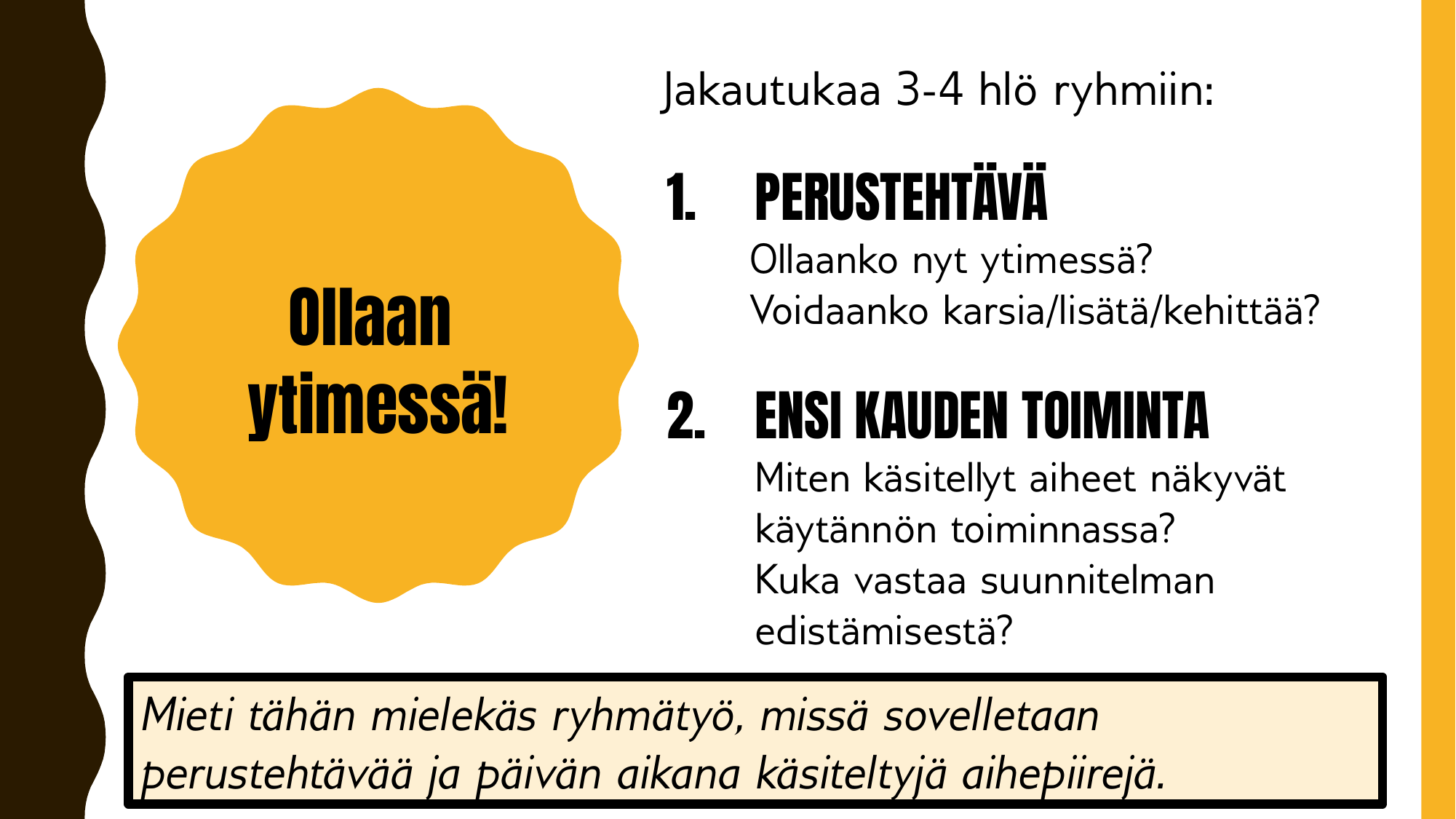

Jakautukaa 3-4 hlö ryhmiin:

PERUSTEHTÄVÄ
Ollaanko nyt ytimessä?
Voidaanko karsia/lisätä/kehittää?
ENSI KAUDEN TOIMINTA
Miten käsitellyt aiheet näkyvät käytännön toiminnassa?
Kuka vastaa suunnitelman edistämisestä?

Ollaan
ytimessä!
Mieti tähän mielekäs ryhmätyö, missä sovelletaan perustehtävää ja päivän aikana käsiteltyjä aihepiirejä.